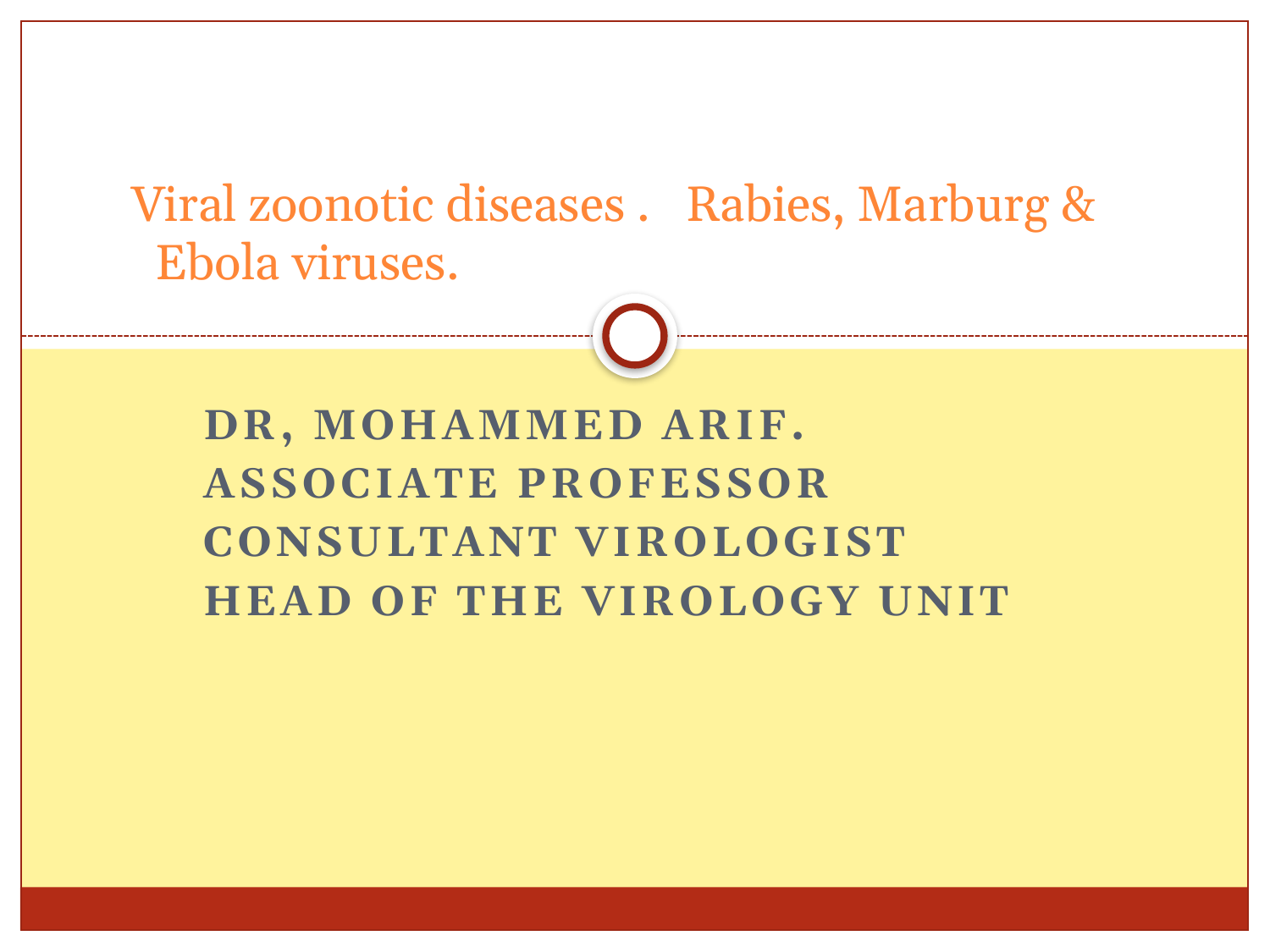

# Viral zoonotic diseases .   Rabies, Marburg & Ebola viruses.
Dr, Mohammed Arif.
Associate professor
Consultant virologist
Head of the virology unit